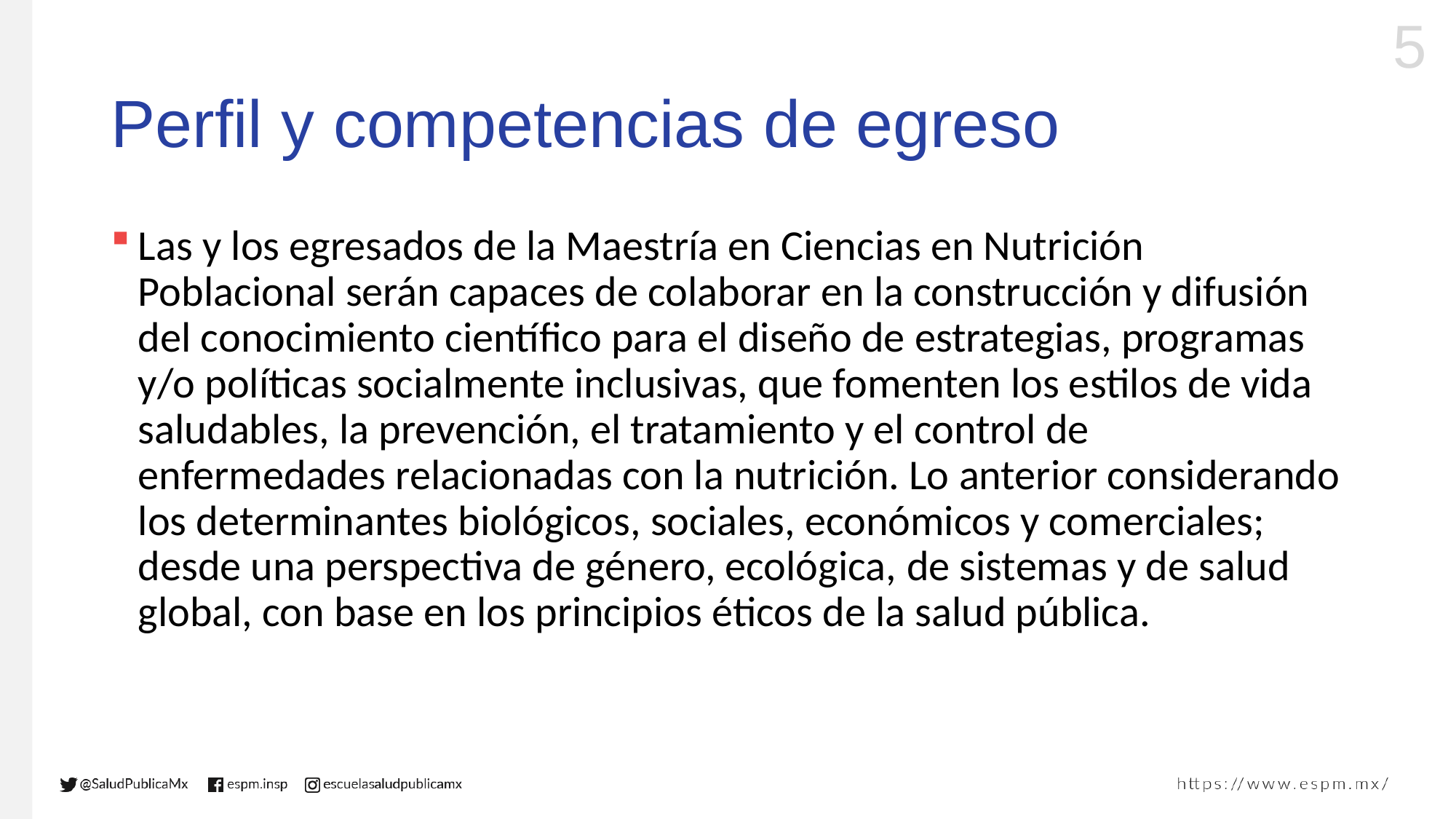

# Perfil y competencias de egreso
Las y los egresados de la Maestría en Ciencias en Nutrición Poblacional serán capaces de colaborar en la construcción y difusión del conocimiento científico para el diseño de estrategias, programas y/o políticas socialmente inclusivas, que fomenten los estilos de vida saludables, la prevención, el tratamiento y el control de enfermedades relacionadas con la nutrición. Lo anterior considerando los determinantes biológicos, sociales, económicos y comerciales; desde una perspectiva de género, ecológica, de sistemas y de salud global, con base en los principios éticos de la salud pública.